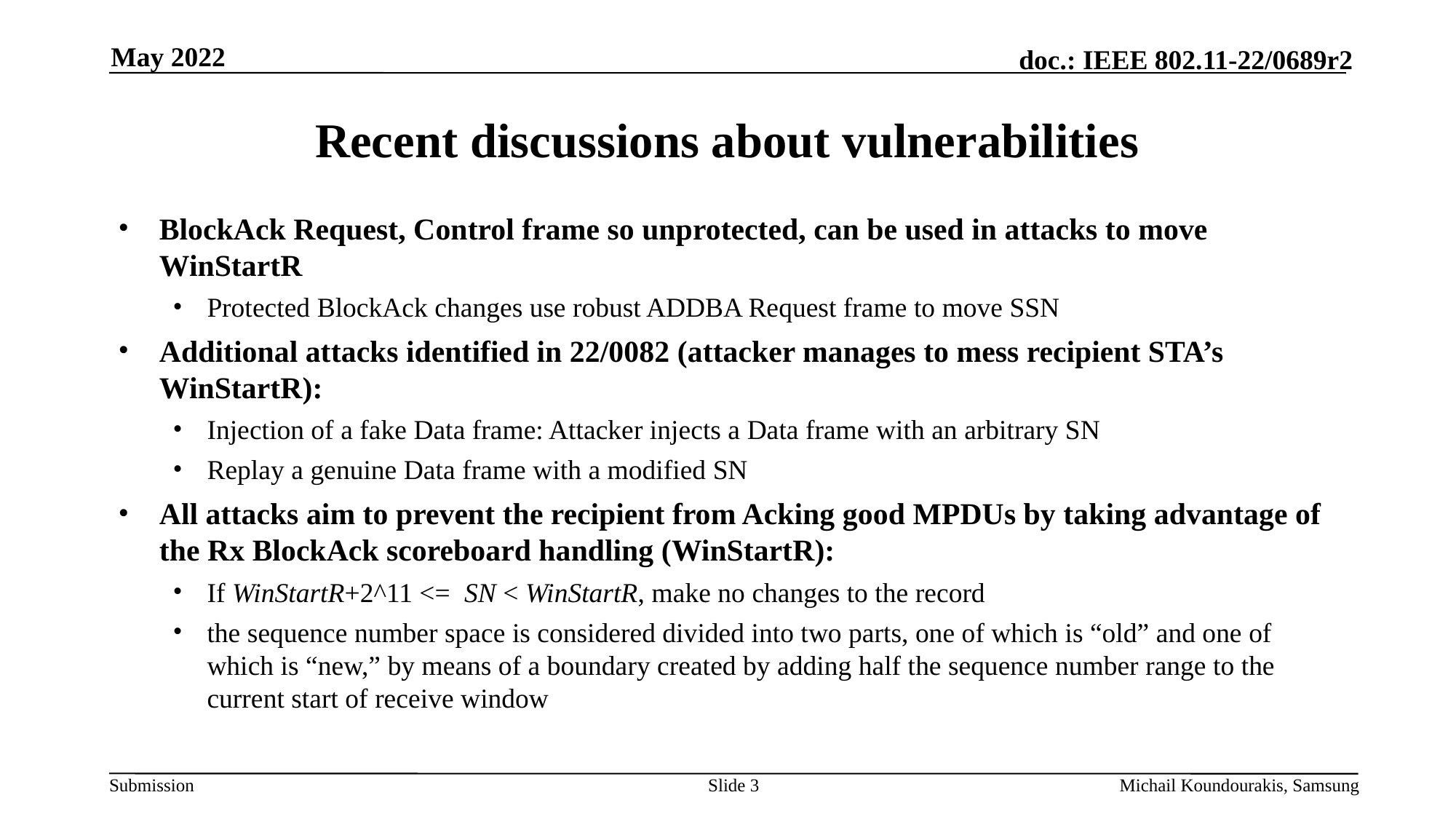

May 2022
# Recent discussions about vulnerabilities
BlockAck Request, Control frame so unprotected, can be used in attacks to move WinStartR
Protected BlockAck changes use robust ADDBA Request frame to move SSN
Additional attacks identified in 22/0082 (attacker manages to mess recipient STA’s WinStartR):
Injection of a fake Data frame: Attacker injects a Data frame with an arbitrary SN
Replay a genuine Data frame with a modified SN
All attacks aim to prevent the recipient from Acking good MPDUs by taking advantage of the Rx BlockAck scoreboard handling (WinStartR):
If WinStartR+2^11 <=  SN < WinStartR, make no changes to the record
the sequence number space is considered divided into two parts, one of which is “old” and one of which is “new,” by means of a boundary created by adding half the sequence number range to the current start of receive window

Slide 3
Michail Koundourakis, Samsung